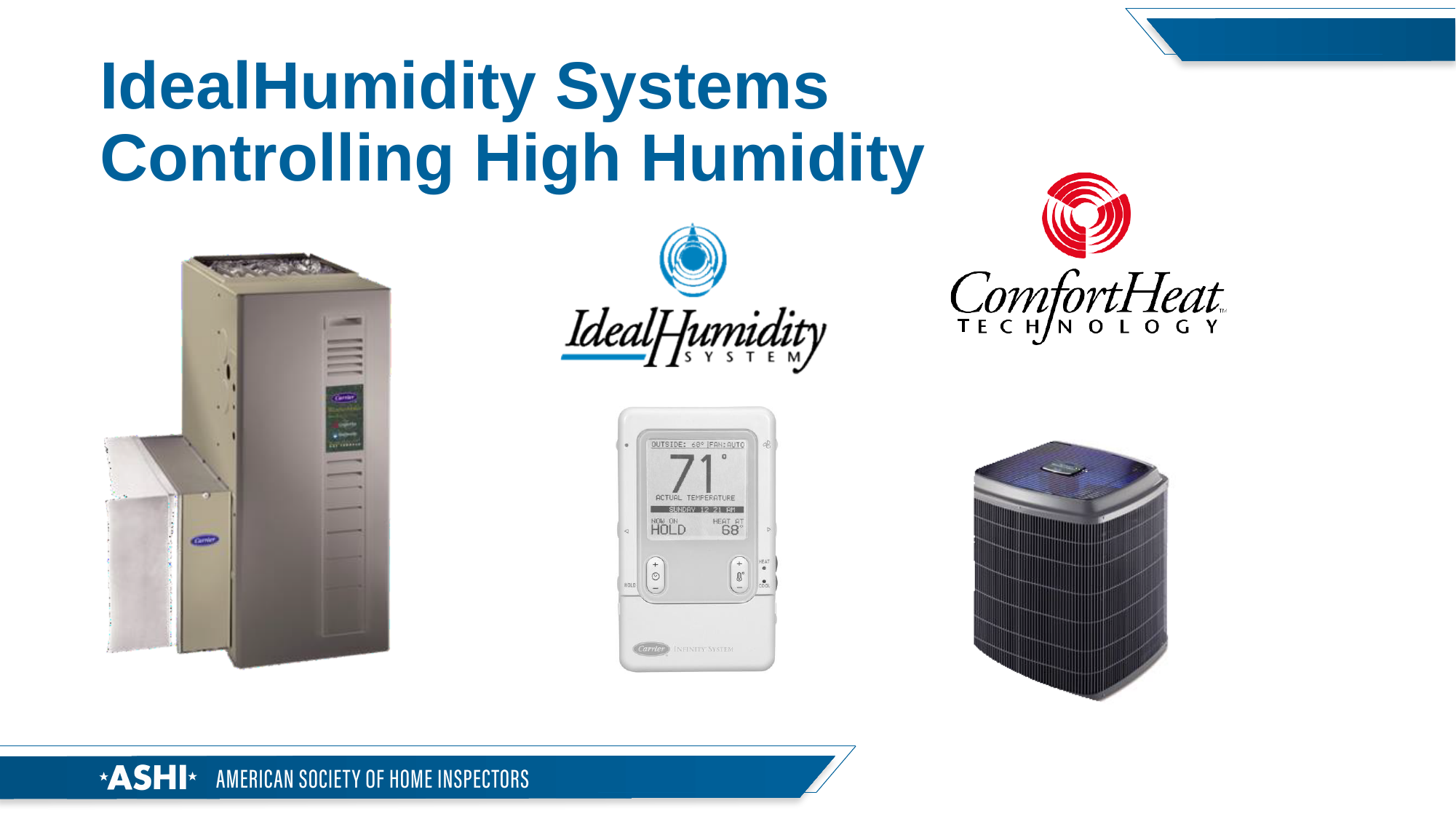

# IdealHumidity Systems Controlling High Humidity

29